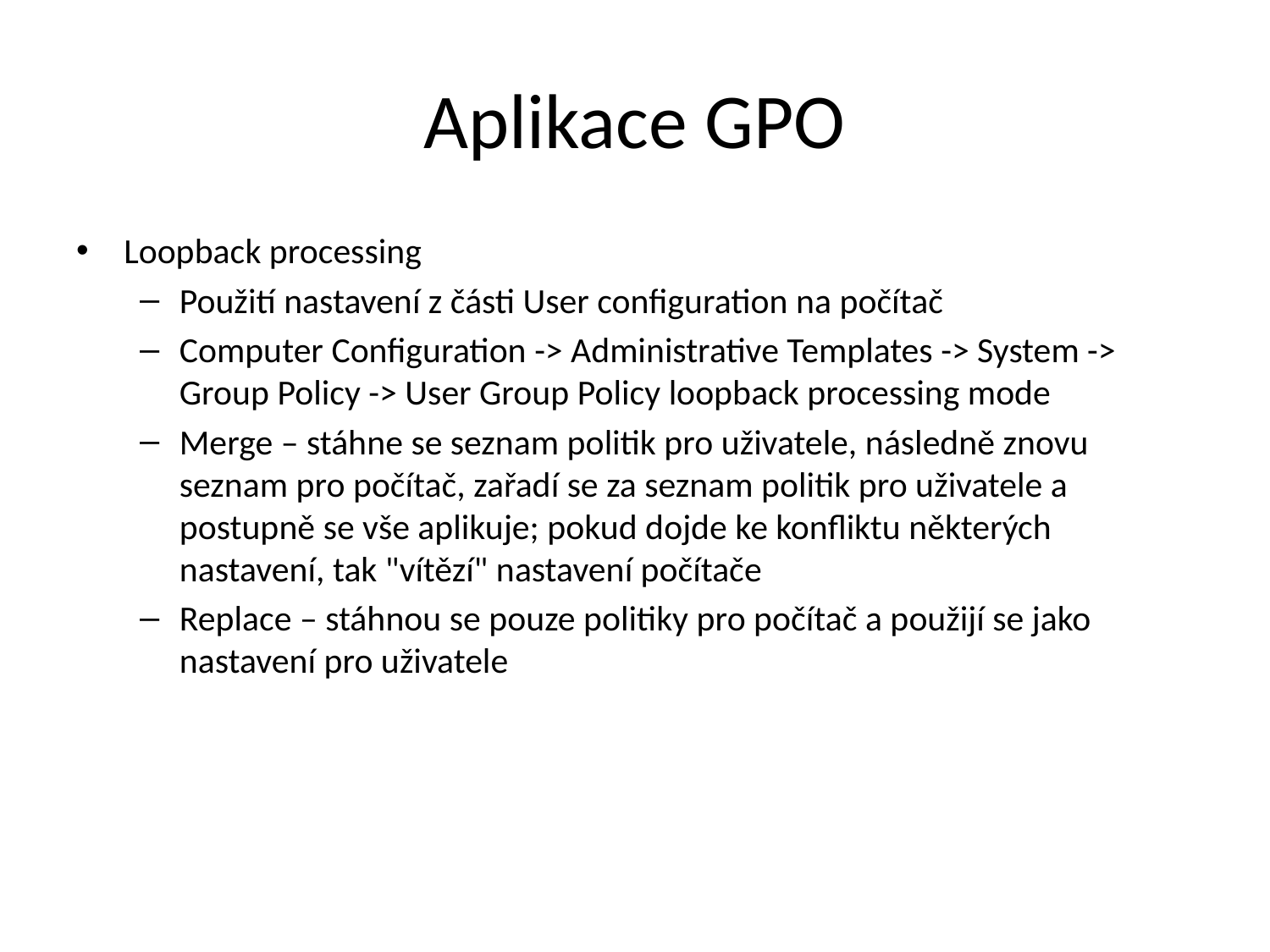

# Aplikace GPO
Loopback processing
Použití nastavení z části User configuration na počítač
Computer Configuration -> Administrative Templates -> System -> Group Policy -> User Group Policy loopback processing mode
Merge – stáhne se seznam politik pro uživatele, následně znovu seznam pro počítač, zařadí se za seznam politik pro uživatele a postupně se vše aplikuje; pokud dojde ke konfliktu některých nastavení, tak "vítězí" nastavení počítače
Replace – stáhnou se pouze politiky pro počítač a použijí se jako nastavení pro uživatele